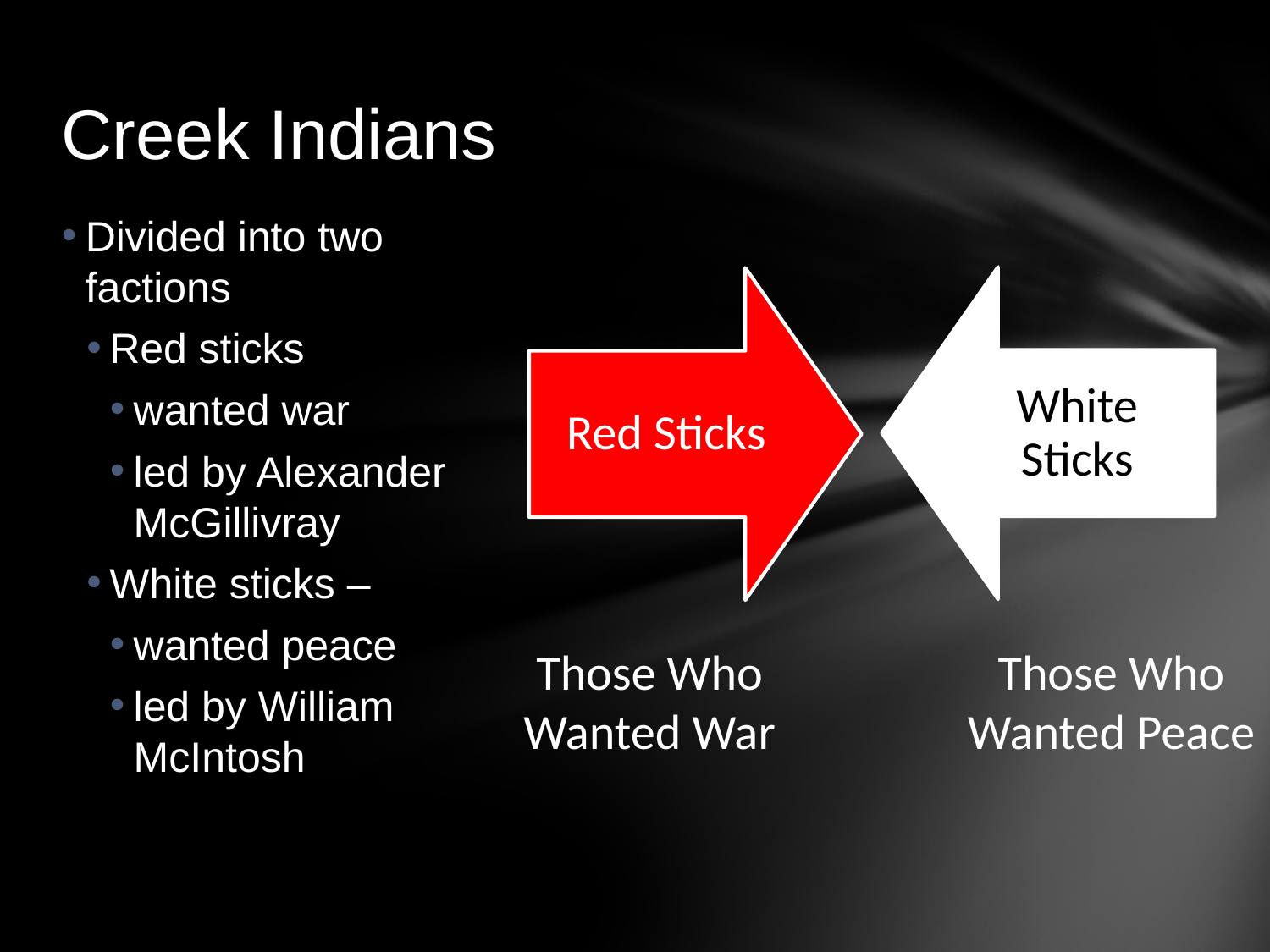

# Creek Indians
Red Sticks
White Sticks
Divided into two factions
Red sticks
wanted war
led by Alexander McGillivray
White sticks –
wanted peace
led by William McIntosh
Those Who Wanted War
Those Who Wanted Peace